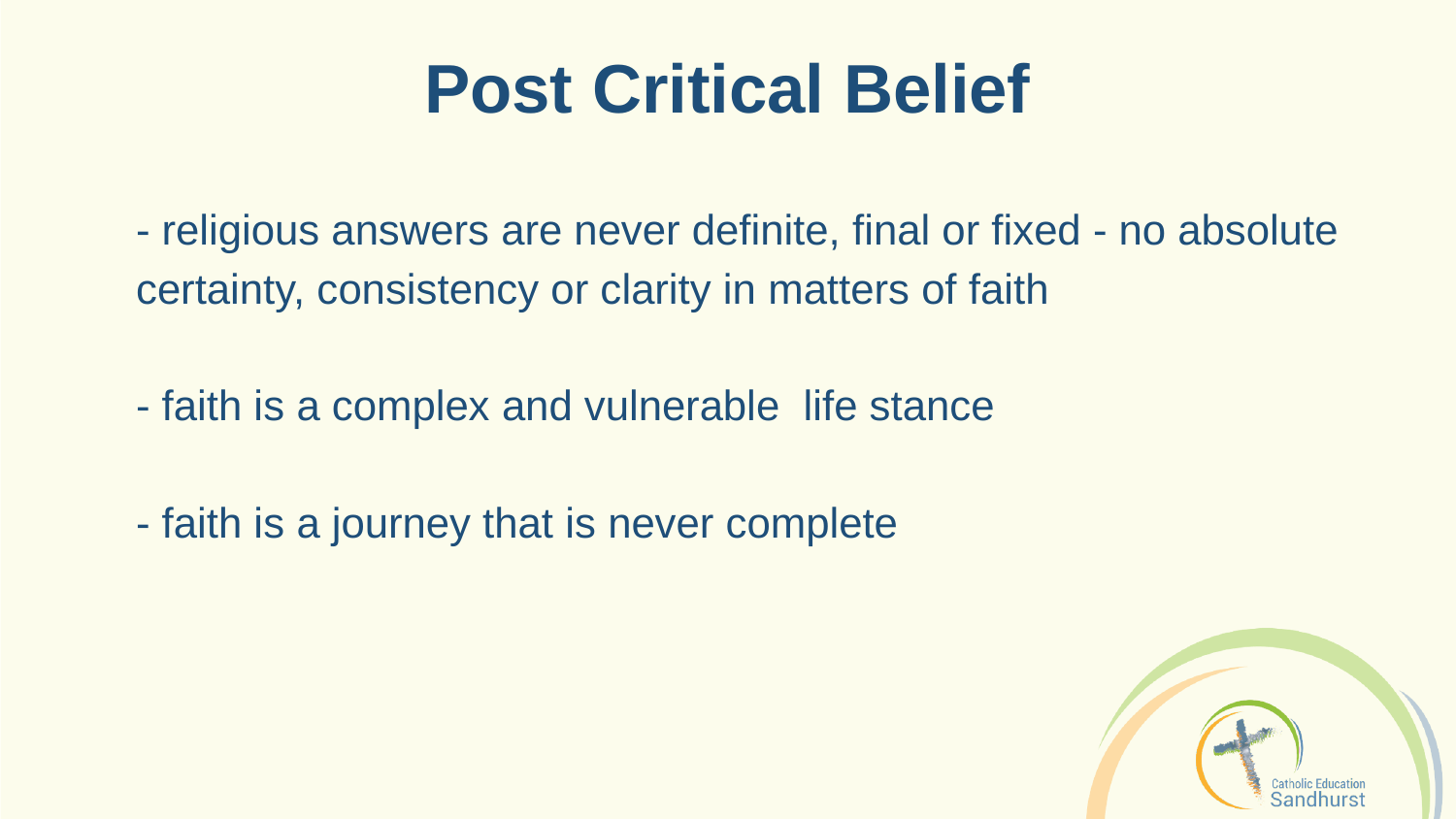

Post Critical Belief
- religious answers are never definite, final or fixed - no absolute certainty, consistency or clarity in matters of faith

- faith is a complex and vulnerable  life stance

- faith is a journey that is never complete